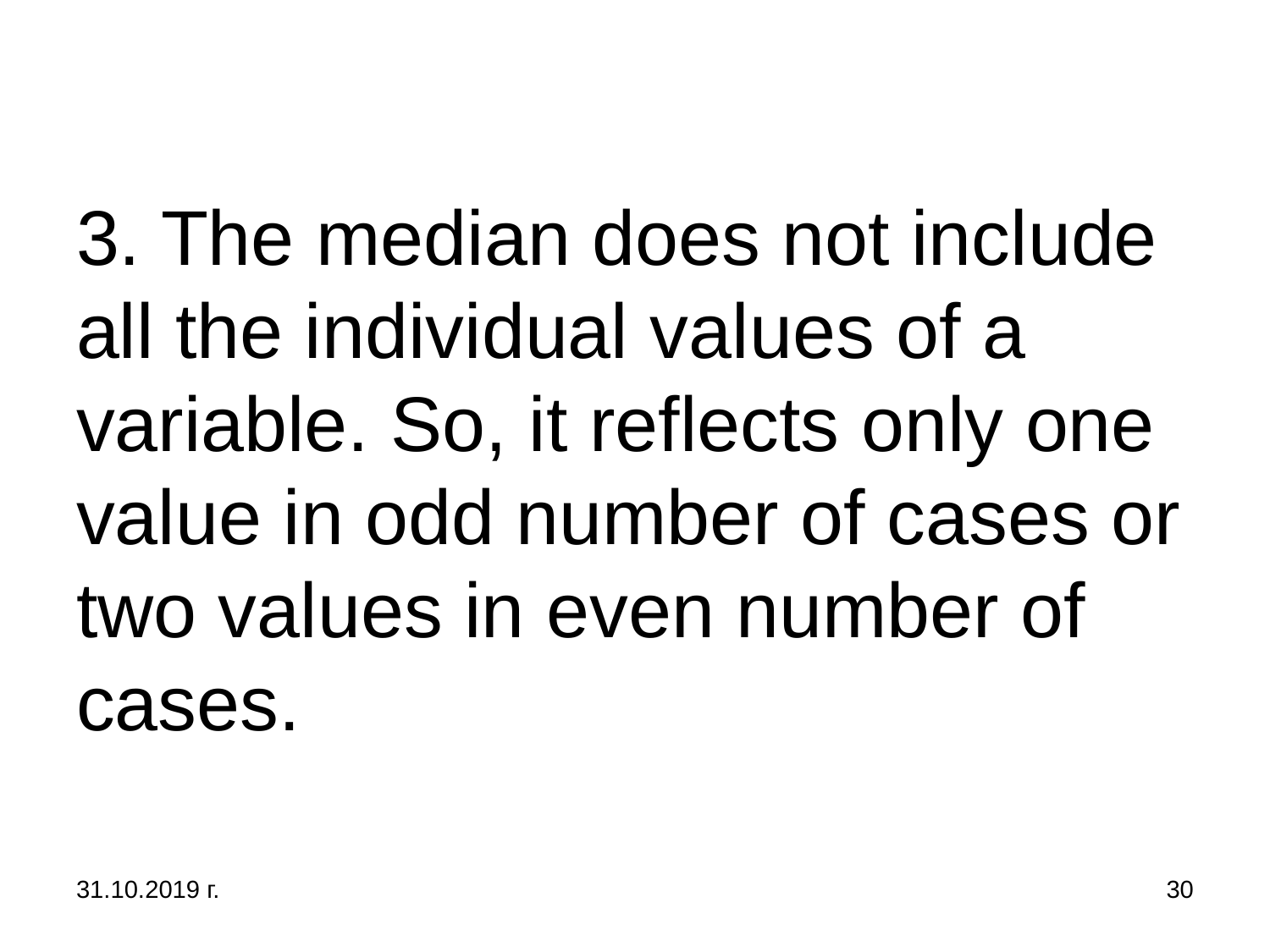

# 3. The median does not include all the individual values of a variable. So, it reflects only one value in odd number of cases or two values in even number of cases.
31.10.2019 г.
30